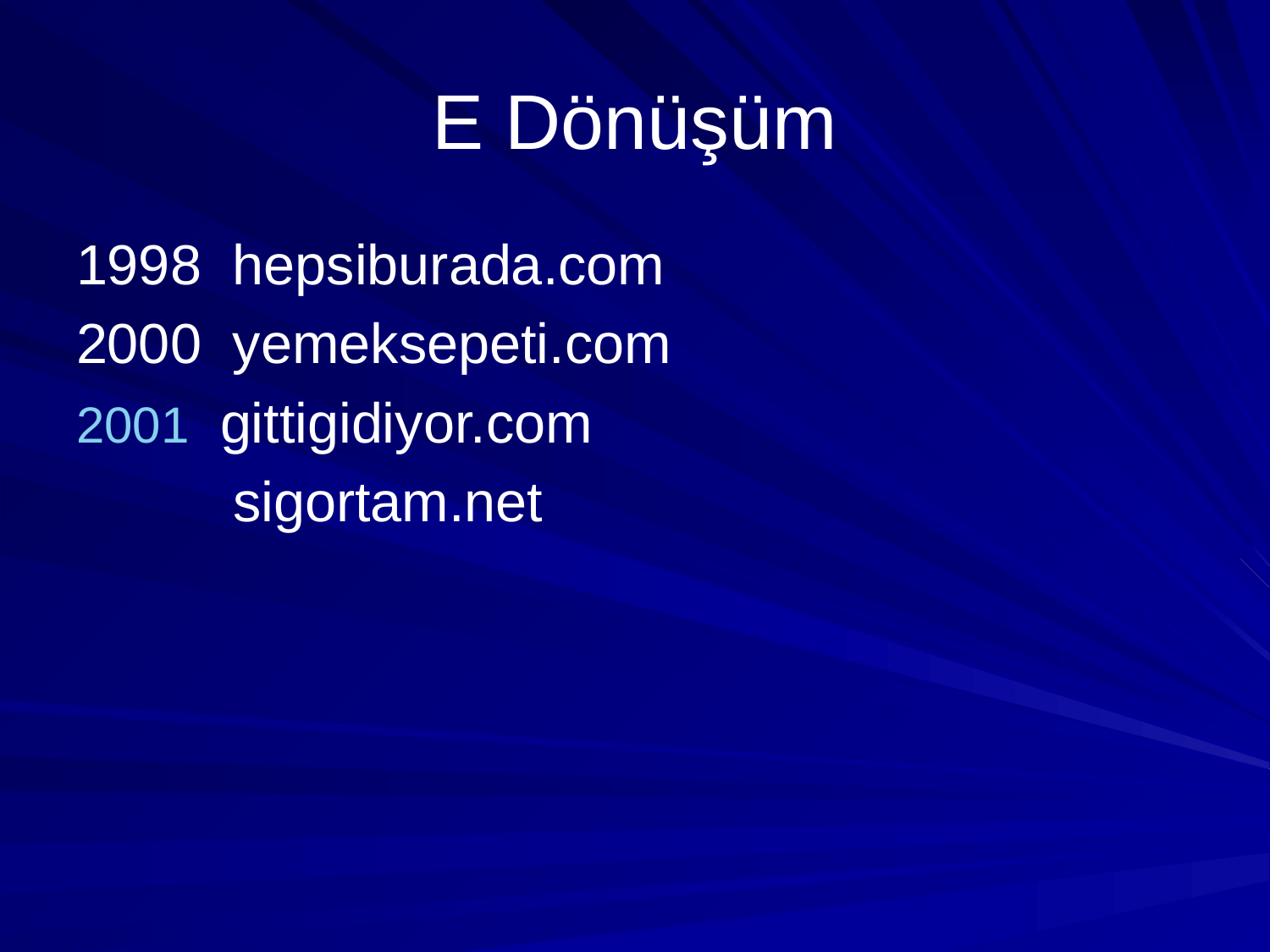

# E Dönüşüm
1998  hepsiburada.com
2000  yemeksepeti.com
  gittigidiyor.com
          sigortam.net